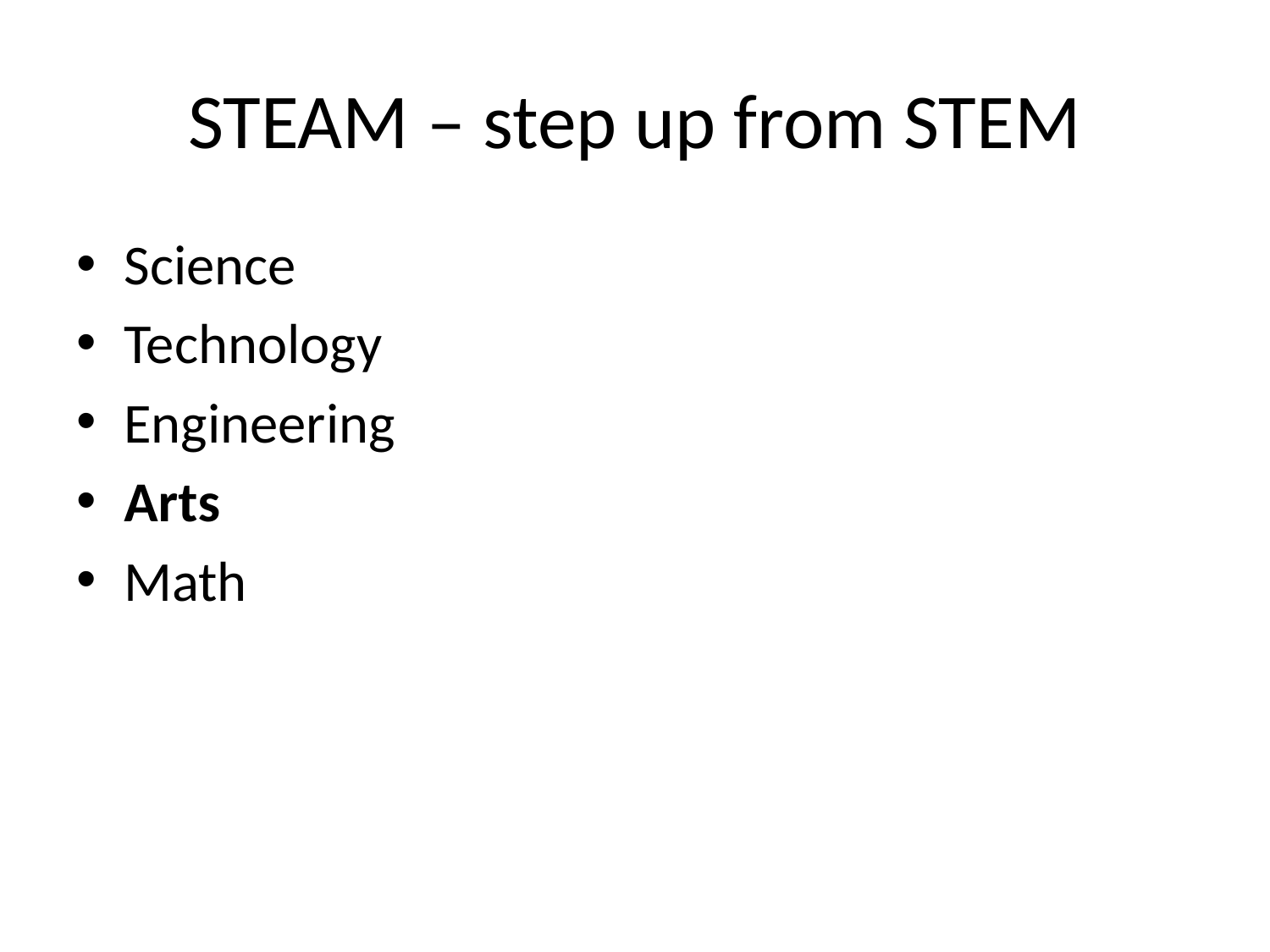

# STEAM – step up from STEM
Science
Technology
Engineering
Arts
Math